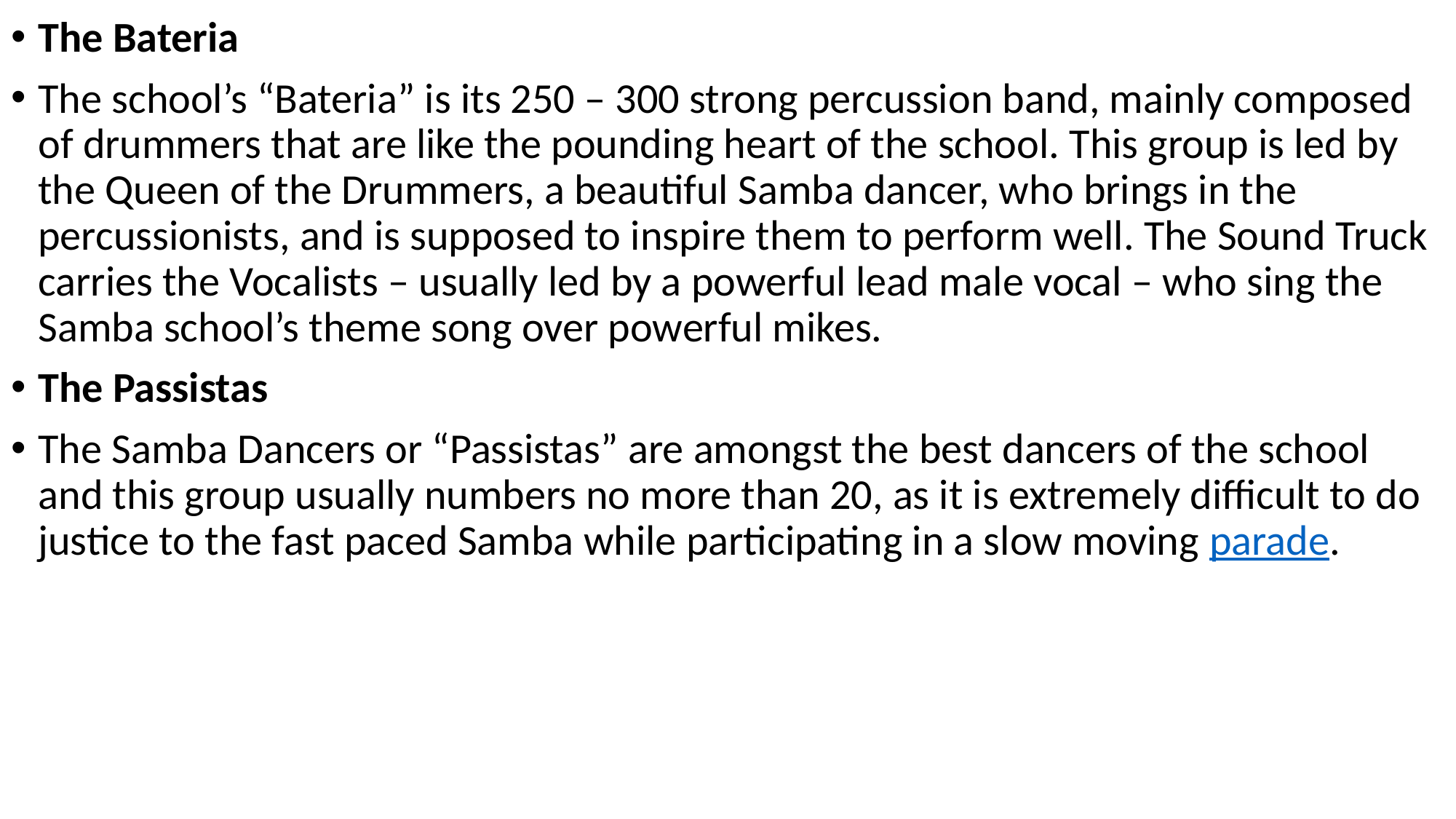

The Bateria
The school’s “Bateria” is its 250 – 300 strong percussion band, mainly composed of drummers that are like the pounding heart of the school. This group is led by the Queen of the Drummers, a beautiful Samba dancer, who brings in the percussionists, and is supposed to inspire them to perform well. The Sound Truck carries the Vocalists – usually led by a powerful lead male vocal – who sing the Samba school’s theme song over powerful mikes.
The Passistas
The Samba Dancers or “Passistas” are amongst the best dancers of the school and this group usually numbers no more than 20, as it is extremely difficult to do justice to the fast paced Samba while participating in a slow moving parade.